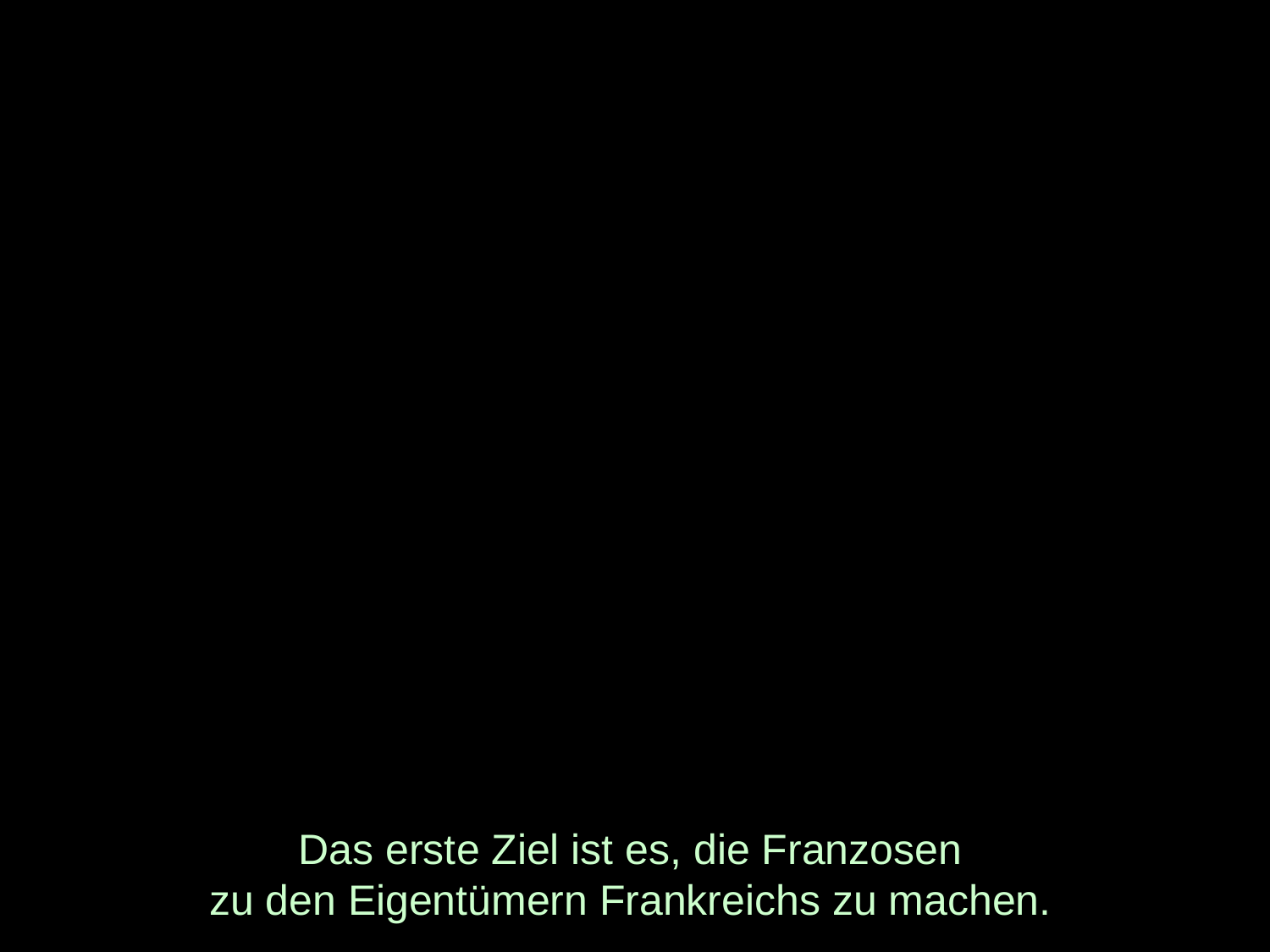

# Das erste Ziel ist es, die Franzosen zu den Eigentümern Frankreichs zu machen.